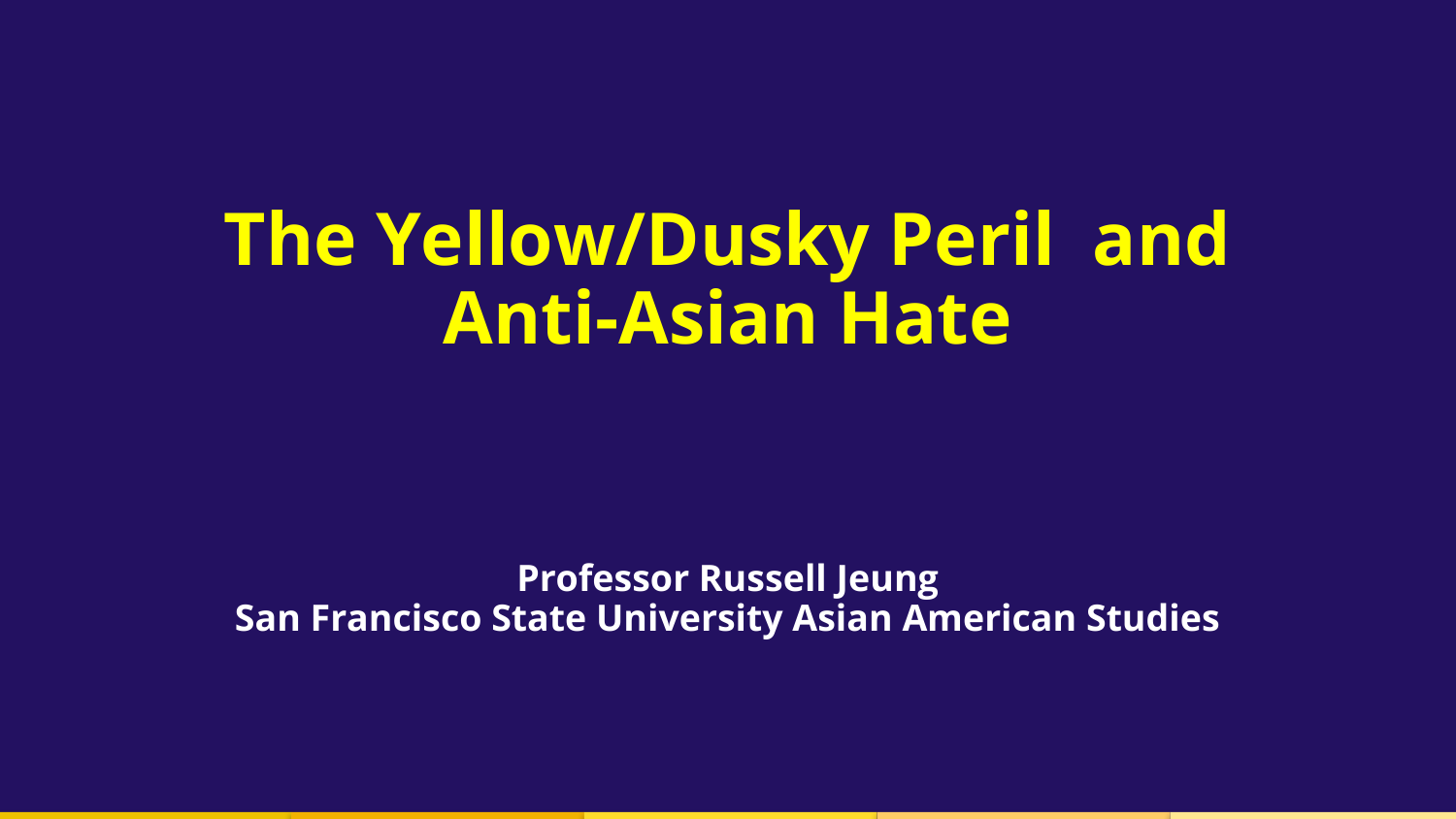

The Yellow/Dusky Peril  and Anti-Asian Hate

Professor Russell Jeung
San Francisco State University Asian American Studies